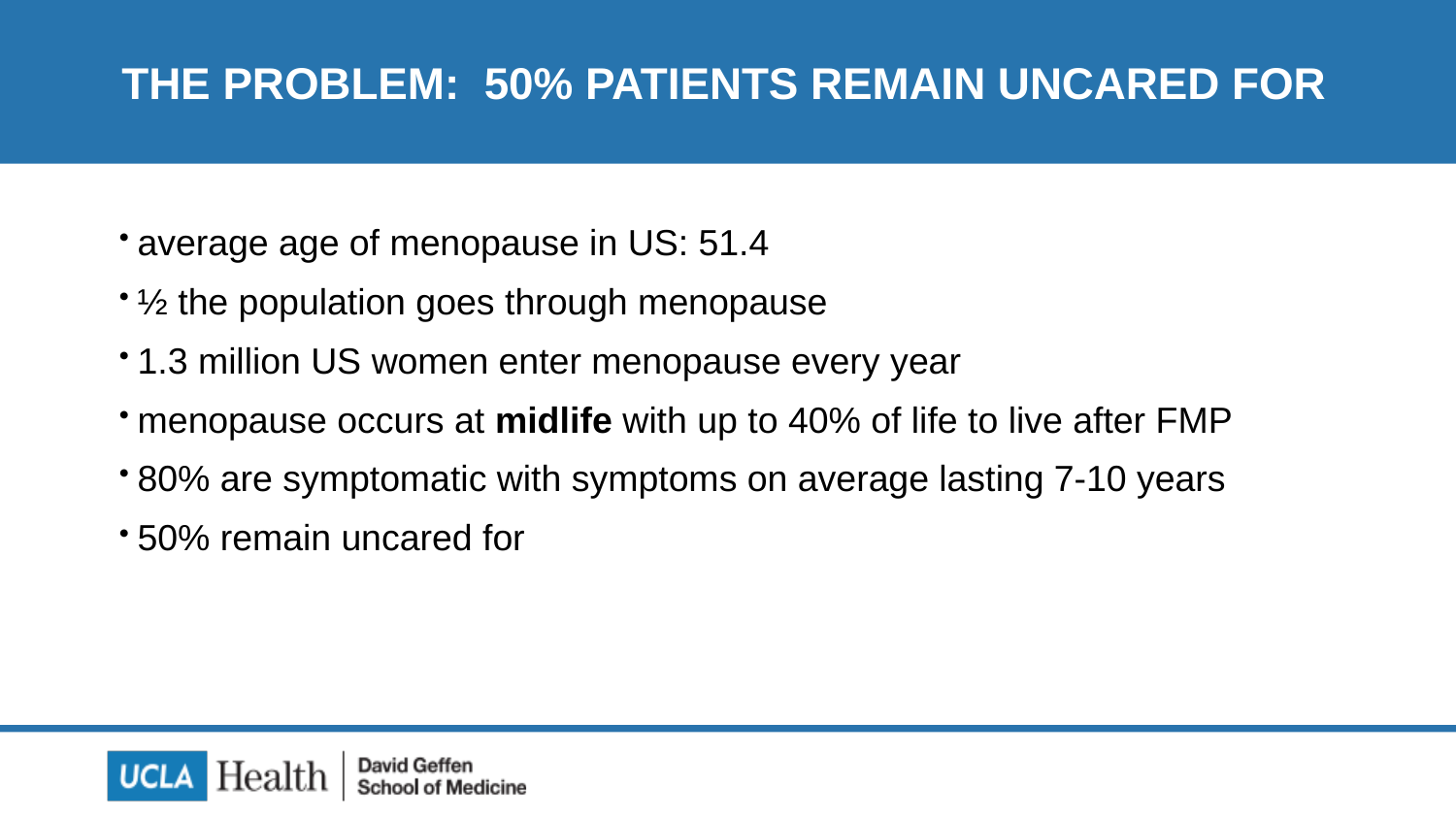

# THE PROBLEM:  50% PATIENTS REMAIN UNCARED FOR
average age of menopause in US: 51.4
½ the population goes through menopause
1.3 million US women enter menopause every year
menopause occurs at midlife with up to 40% of life to live after FMP
80% are symptomatic with symptoms on average lasting 7-10 years
50% remain uncared for